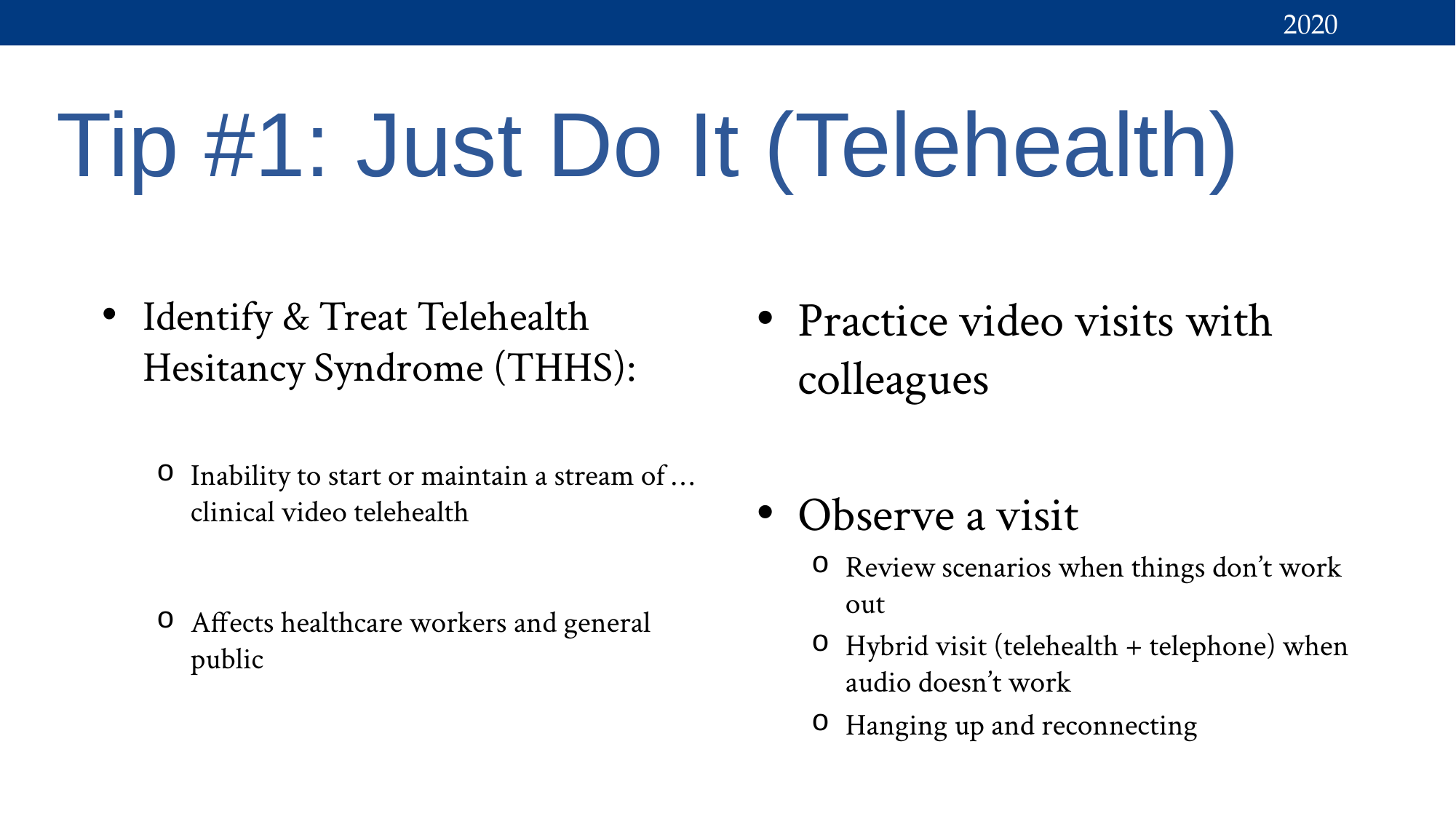

# Tip #1: Just Do It (Telehealth)
Identify & Treat Telehealth Hesitancy Syndrome (THHS):

Inability to start or maintain a stream of …clinical video telehealth

Affects healthcare workers and general public

Practice video visits with colleagues

Observe a visit
Review scenarios when things don’t work out
Hybrid visit (telehealth + telephone) when audio doesn’t work
Hanging up and reconnecting